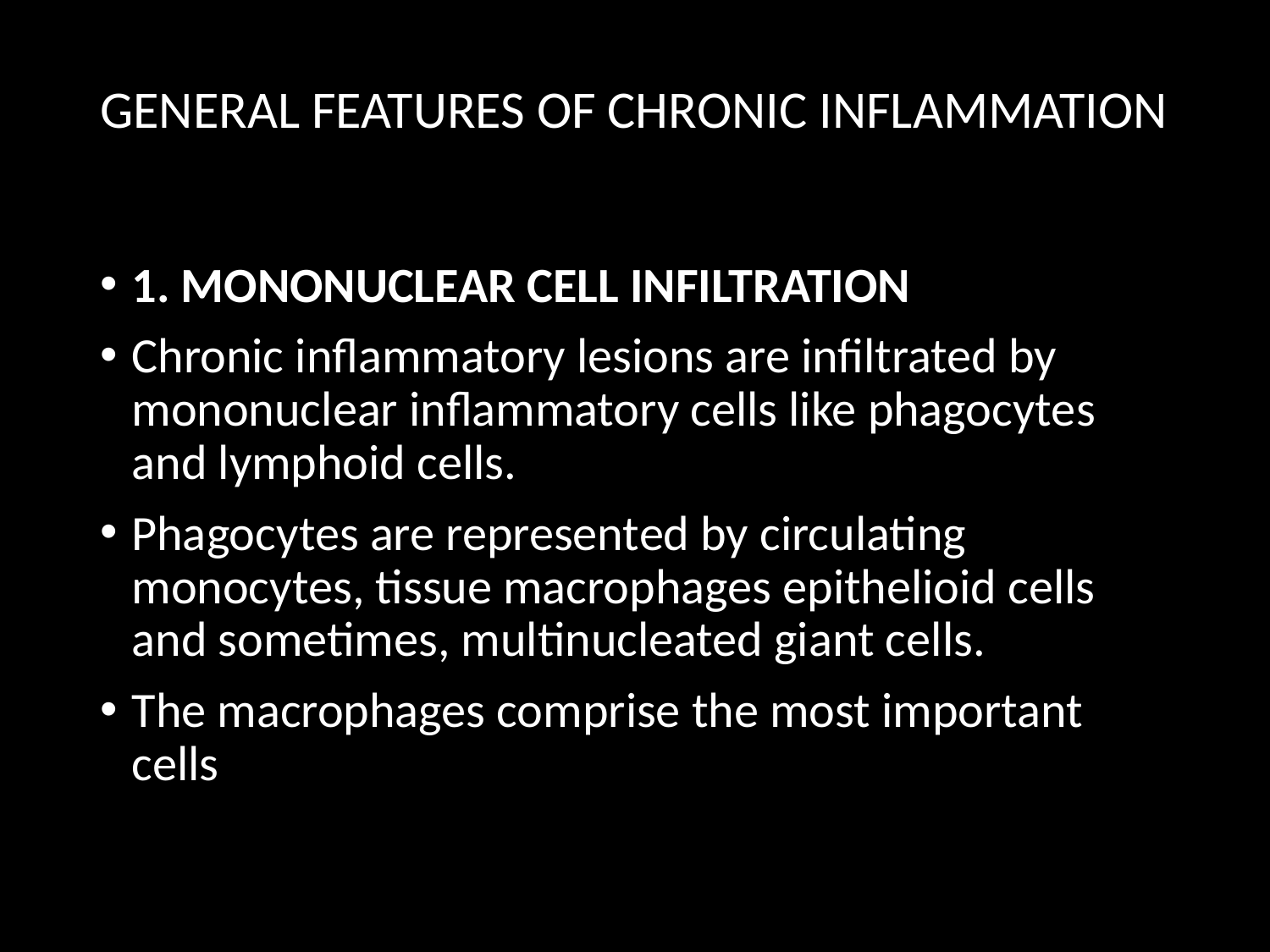

# GENERAL FEATURES OF CHRONIC INFLAMMATION
1. MONONUCLEAR CELL INFILTRATION
Chronic inflammatory lesions are infiltrated by mononuclear inflammatory cells like phagocytes and lymphoid cells.
Phagocytes are represented by circulating monocytes, tissue macrophages epithelioid cells and sometimes, multinucleated giant cells.
The macrophages comprise the most important cells